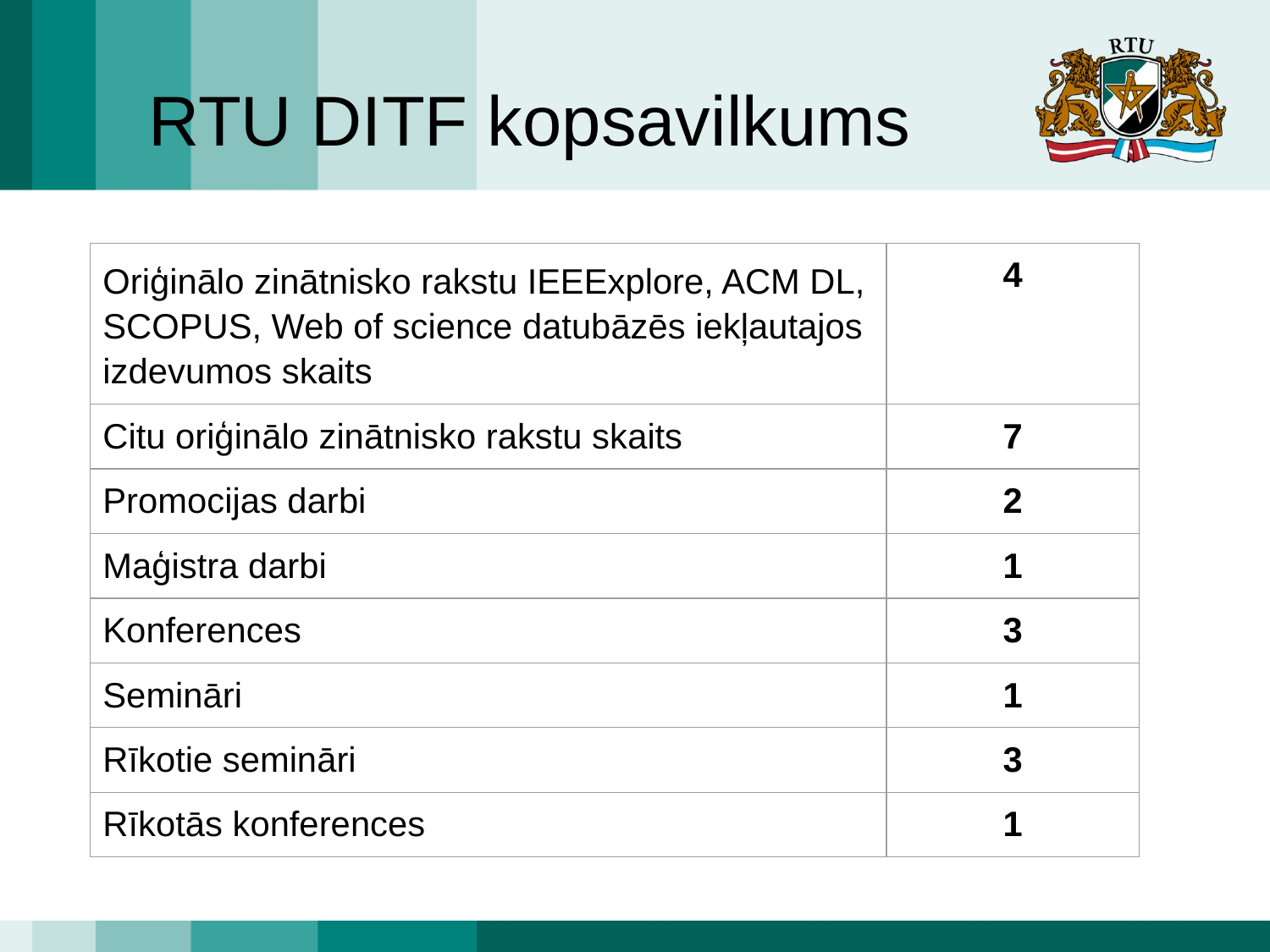

# RTU DITF kopsavilkums
| Oriģinālo zinātnisko rakstu IEEExplore, ACM DL, SCOPUS, Web of science datubāzēs iekļautajos izdevumos skaits | 4 |
| --- | --- |
| Citu oriģinālo zinātnisko rakstu skaits | 7 |
| Promocijas darbi | 2 |
| Maģistra darbi | 1 |
| Konferences | 3 |
| Semināri | 1 |
| Rīkotie semināri | 3 |
| Rīkotās konferences | 1 |